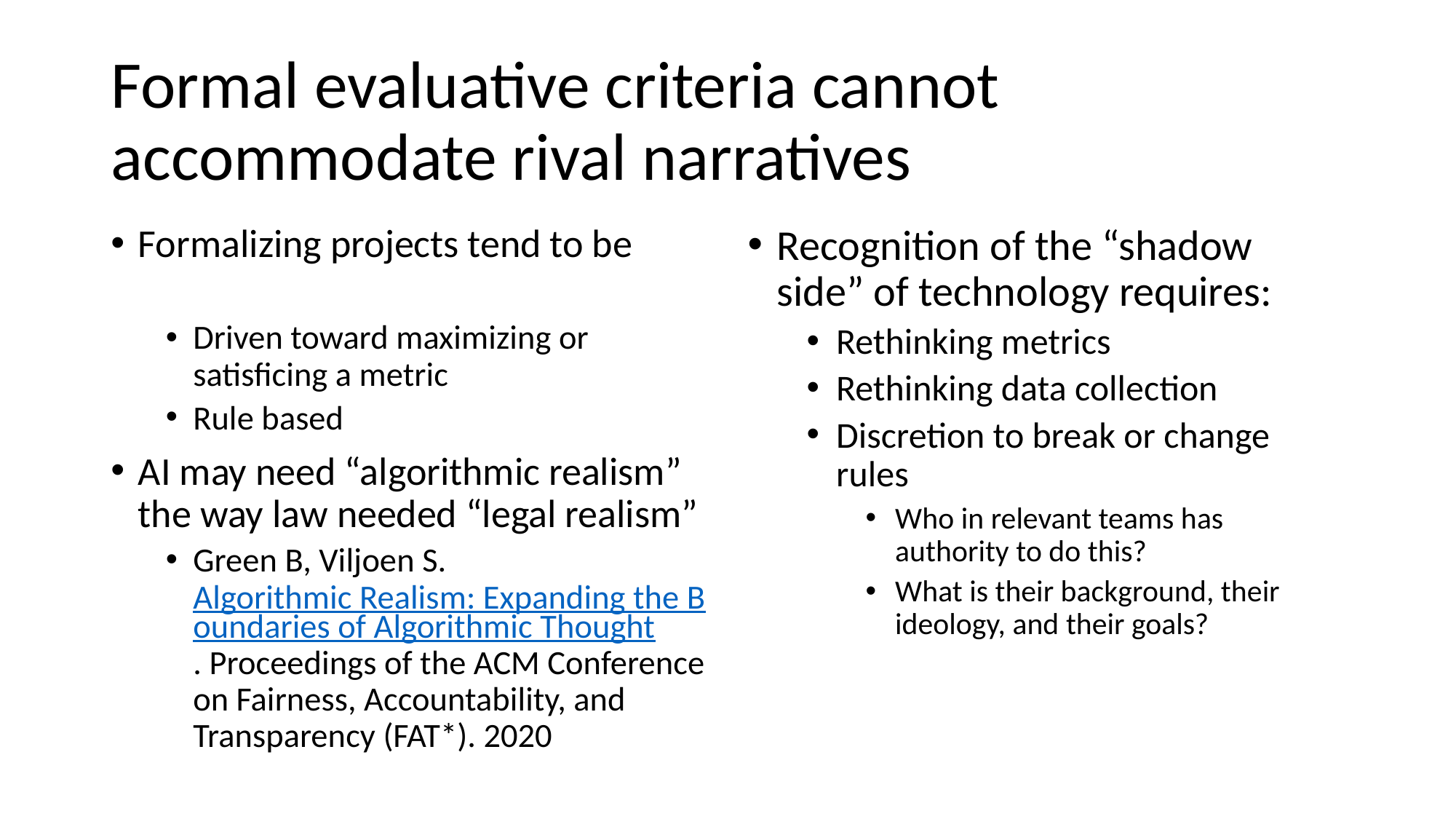

# Formal evaluative criteria cannot accommodate rival narratives
Formalizing projects tend to be
Driven toward maximizing or satisficing a metric
Rule based
AI may need “algorithmic realism” the way law needed “legal realism”
Green B, Viljoen S. Algorithmic Realism: Expanding the Boundaries of Algorithmic Thought. Proceedings of the ACM Conference on Fairness, Accountability, and Transparency (FAT*). 2020

Recognition of the “shadow side” of technology requires:
Rethinking metrics
Rethinking data collection
Discretion to break or change rules
Who in relevant teams has authority to do this?
What is their background, their ideology, and their goals?